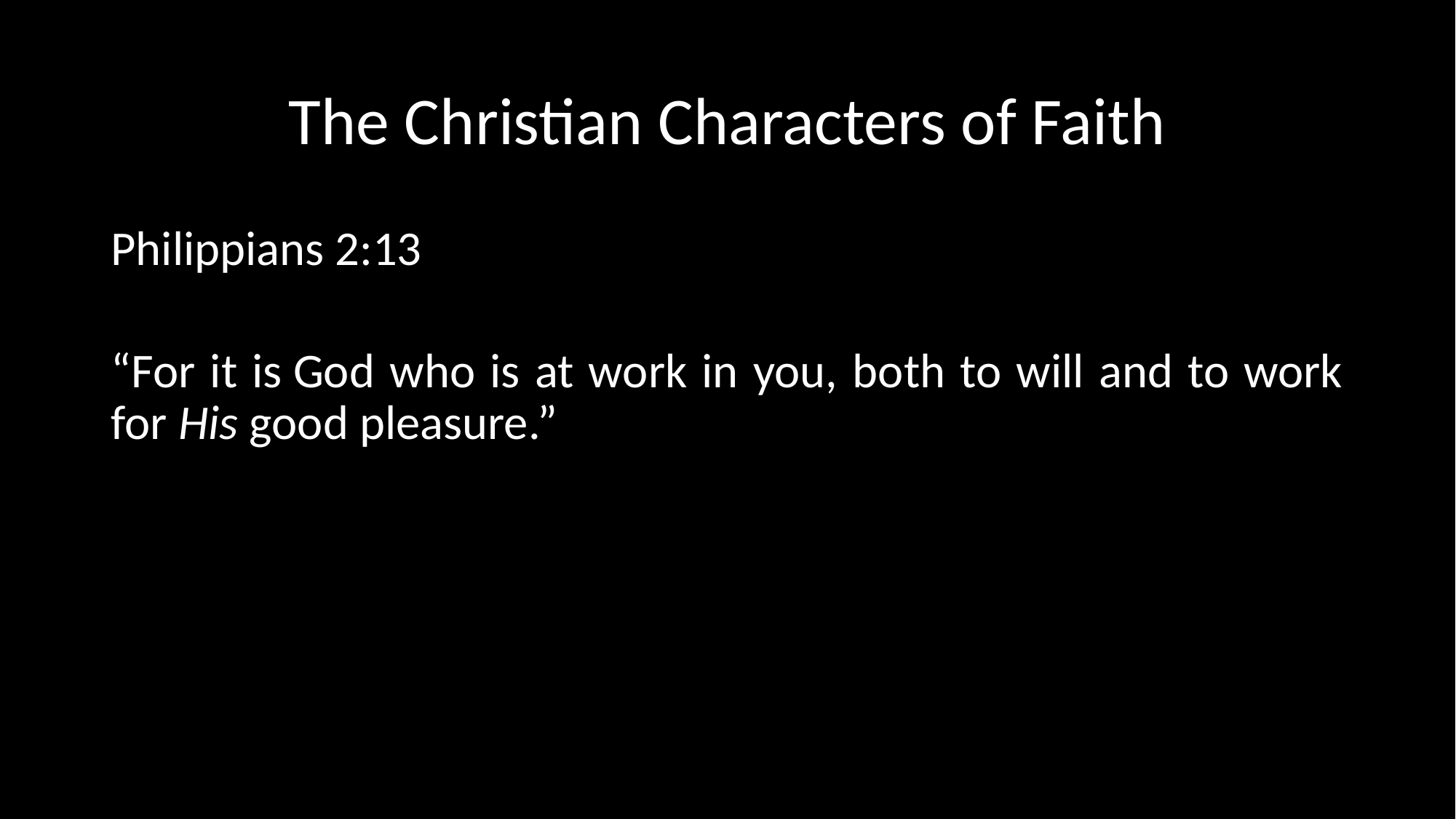

# The Christian Characters of Faith
Philippians 2:13

“For it is God who is at work in you, both to will and to work for His good pleasure.”